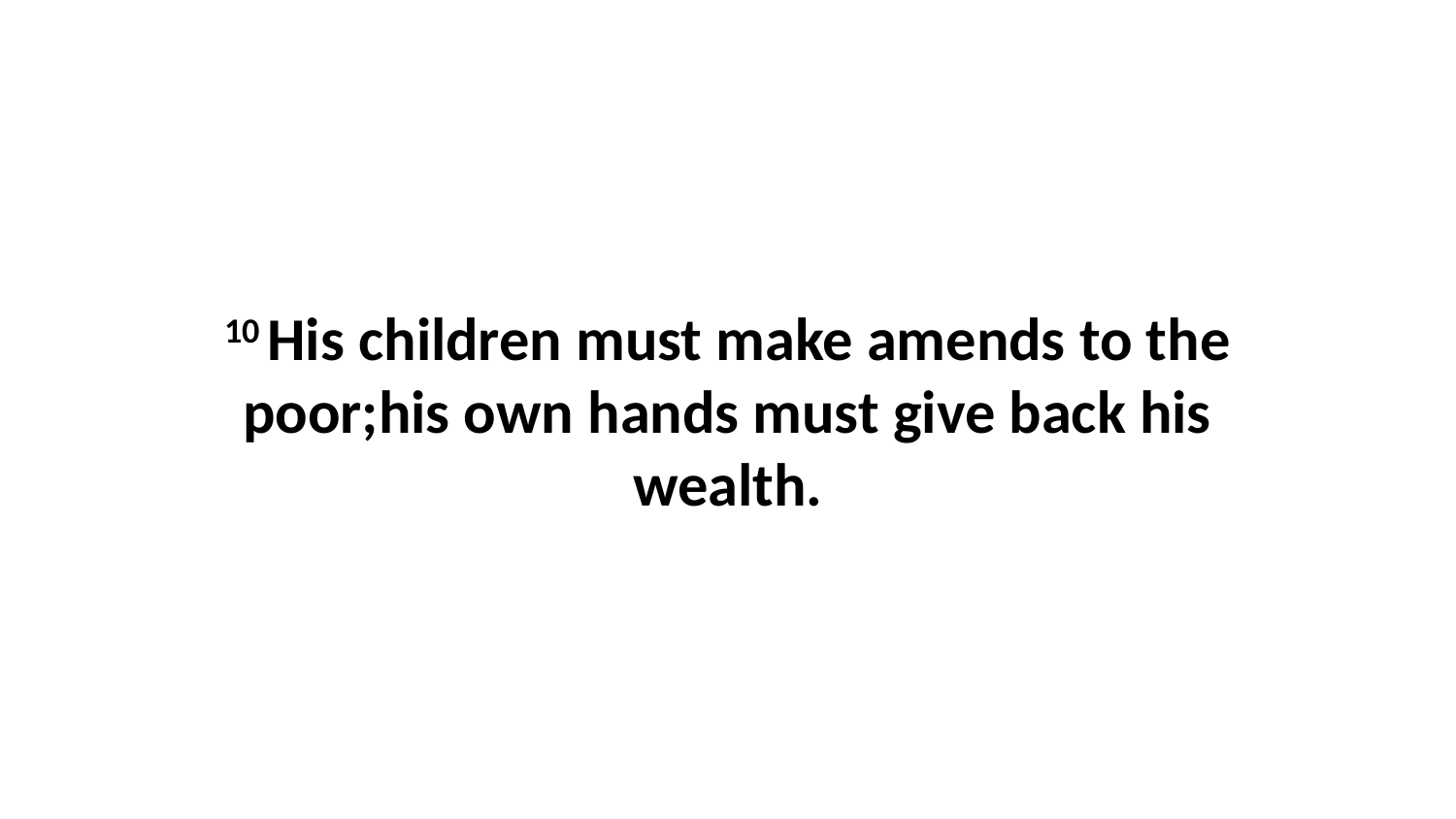

10 His children must make amends to the poor;his own hands must give back his wealth.